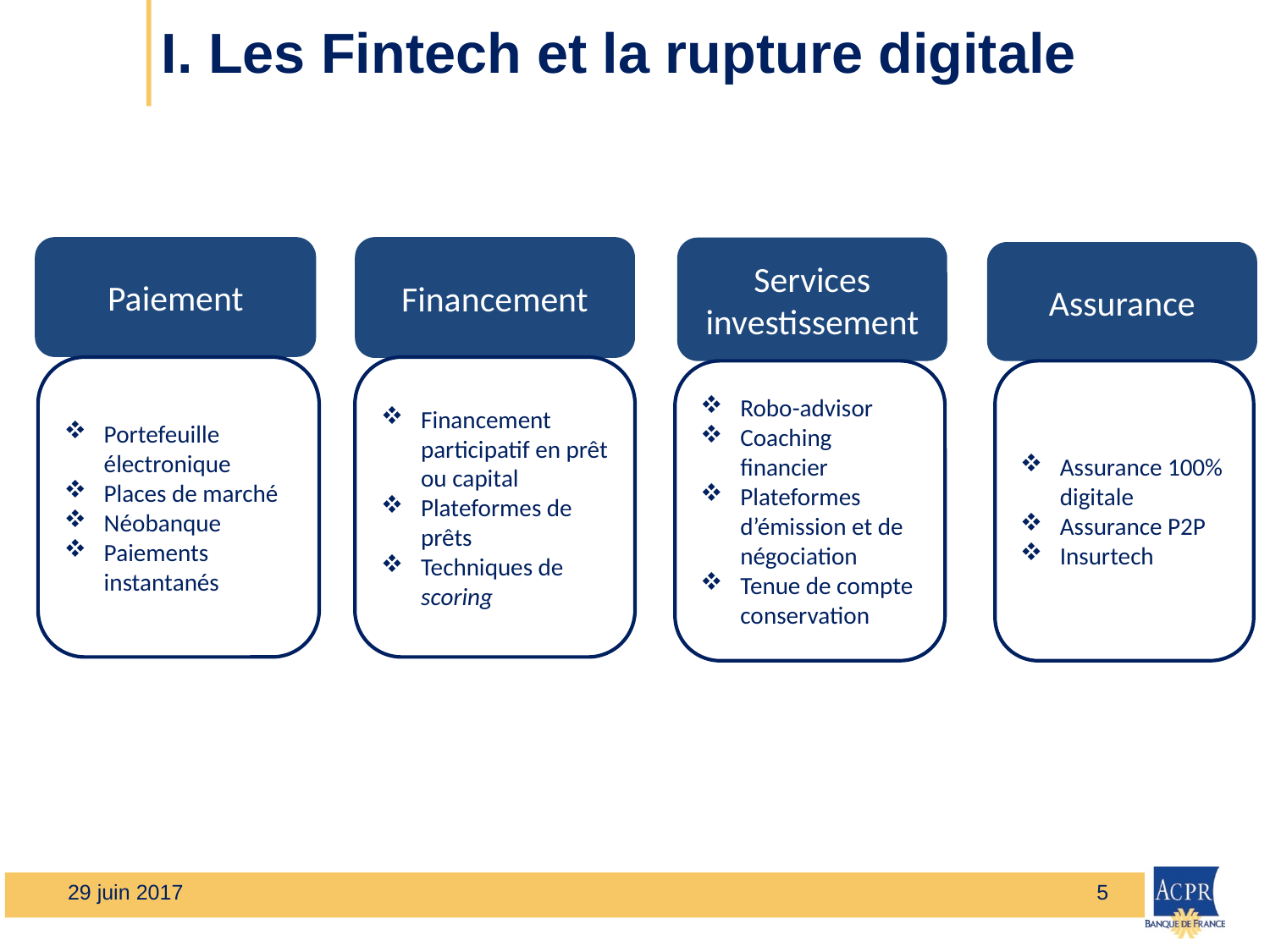

# I. Les Fintech et la rupture digitale
Paiement
Financement
Services investissement
Assurance
Portefeuille électronique
Places de marché
Néobanque
Paiements instantanés
Financement participatif en prêt ou capital
Plateformes de prêts
Techniques de scoring
Robo-advisor
Coaching financier
Plateformes d’émission et de négociation
Tenue de compte conservation
Assurance 100% digitale
Assurance P2P
Insurtech
29 juin 2017
5